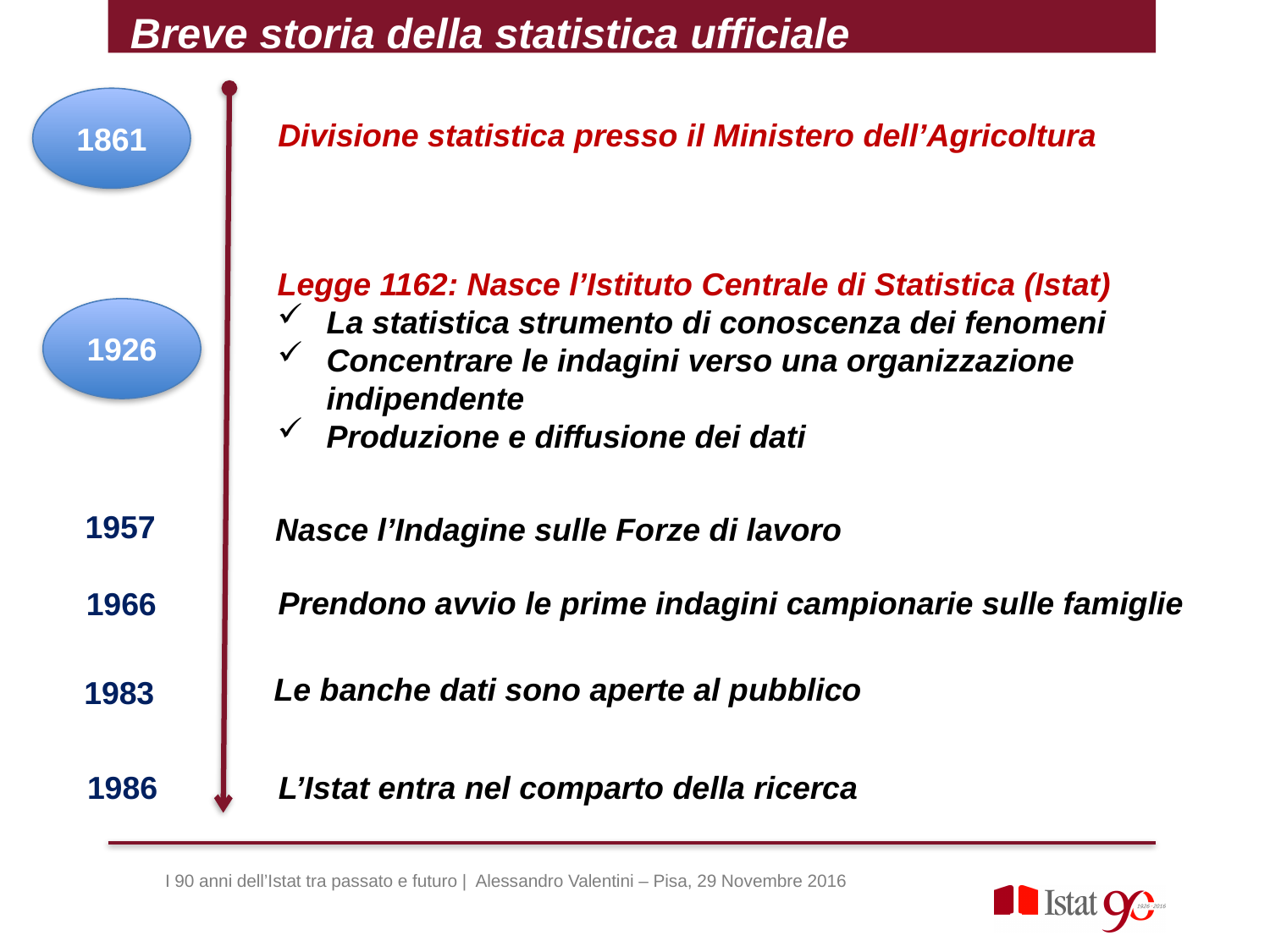

Breve storia della statistica ufficiale
1861
Divisione statistica presso il Ministero dell’Agricoltura
Legge 1162: Nasce l’Istituto Centrale di Statistica (Istat)
La statistica strumento di conoscenza dei fenomeni
Concentrare le indagini verso una organizzazione indipendente
Produzione e diffusione dei dati
1926
1957
Nasce l’Indagine sulle Forze di lavoro
Prendono avvio le prime indagini campionarie sulle famiglie
1966
Le banche dati sono aperte al pubblico
1983
1986
L’Istat entra nel comparto della ricerca
I 90 anni dell’Istat tra passato e futuro |  Alessandro Valentini – Pisa, 29 Novembre 2016